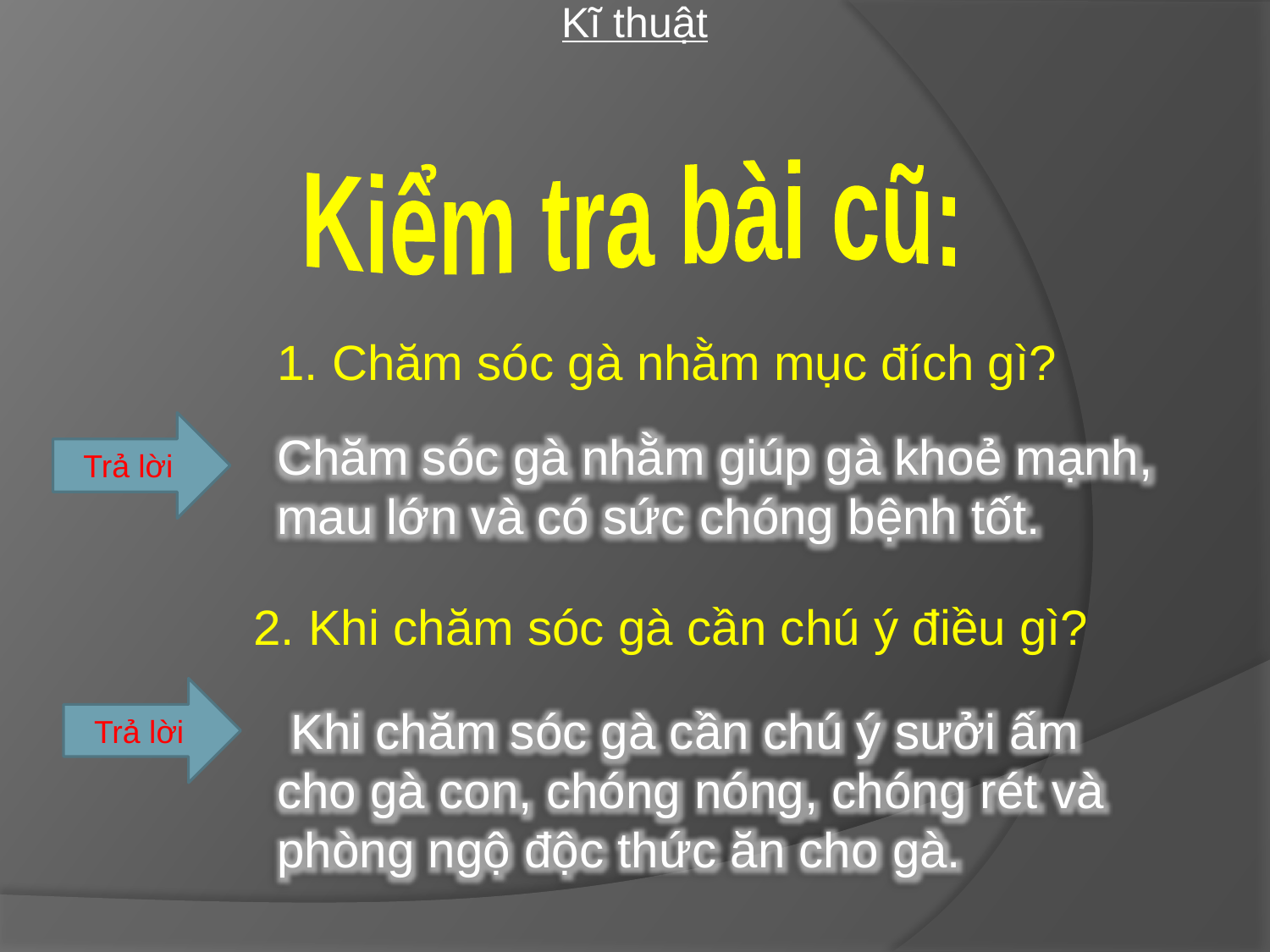

Kĩ thuật
Kiểm tra bài cũ:
1. Chăm sóc gà nhằm mục đích gì?
Trả lời
Chăm sóc gà nhằm giúp gà khoẻ mạnh, mau lớn và có sức chóng bệnh tốt.
2. Khi chăm sóc gà cần chú ý điều gì?
Trả lời
 Khi chăm sóc gà cần chú ý sưởi ấm cho gà con, chóng nóng, chóng rét và phòng ngộ độc thức ăn cho gà.